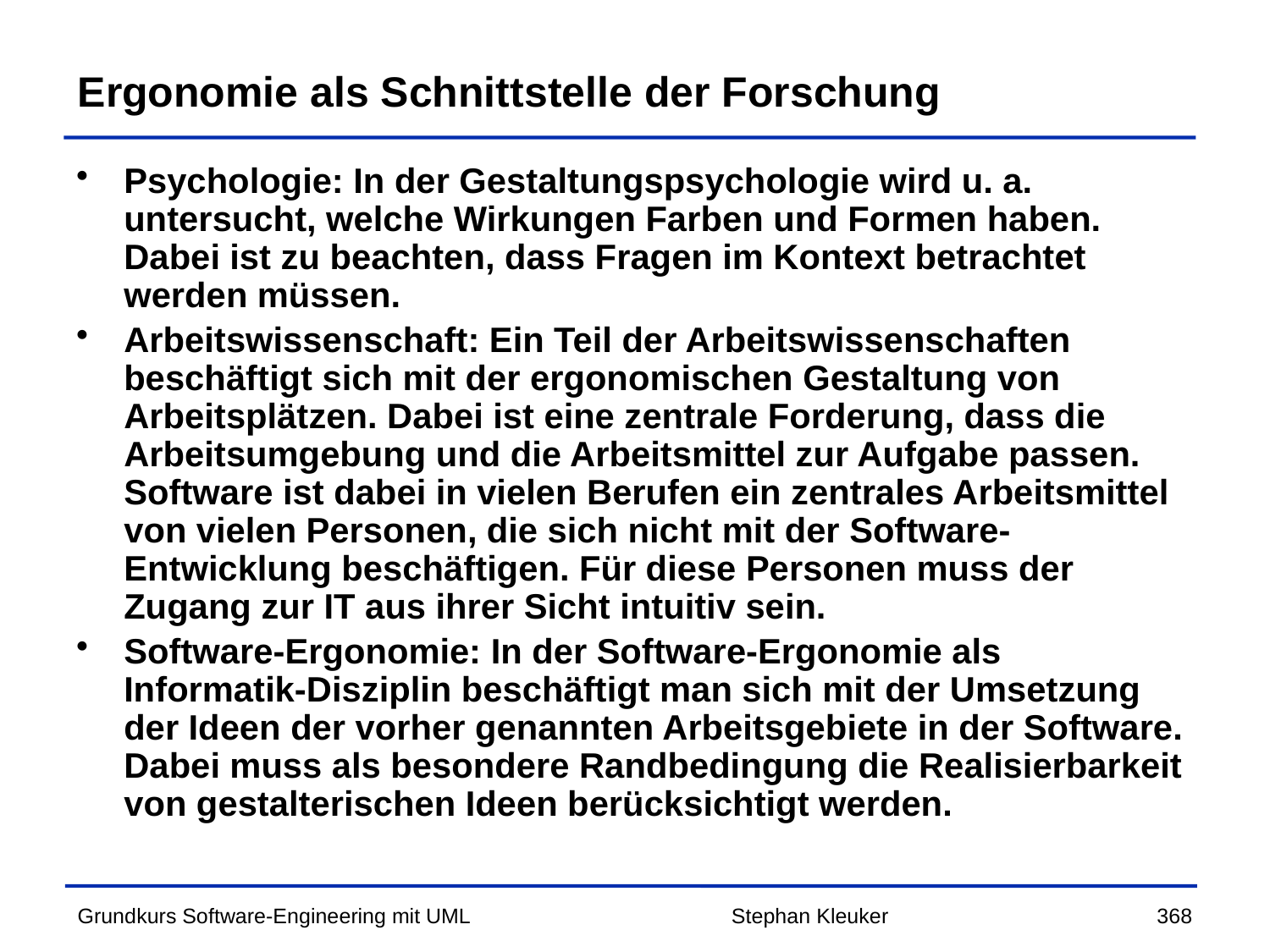

# Ergonomie als Schnittstelle der Forschung
Psychologie: In der Gestaltungspsychologie wird u. a. untersucht, welche Wirkungen Farben und Formen haben. Dabei ist zu beachten, dass Fragen im Kontext betrachtet werden müssen.
Arbeitswissenschaft: Ein Teil der Arbeitswissenschaften beschäftigt sich mit der ergonomischen Gestaltung von Arbeitsplätzen. Dabei ist eine zentrale Forderung, dass die Arbeitsumgebung und die Arbeitsmittel zur Aufgabe passen. Software ist dabei in vielen Berufen ein zentrales Arbeitsmittel von vielen Personen, die sich nicht mit der Software-Entwicklung beschäftigen. Für diese Personen muss der Zugang zur IT aus ihrer Sicht intuitiv sein.
Software-Ergonomie: In der Software-Ergonomie als Informatik-Disziplin beschäftigt man sich mit der Umsetzung der Ideen der vorher genannten Arbeitsgebiete in der Software. Dabei muss als besondere Randbedingung die Realisierbarkeit von gestalterischen Ideen berücksichtigt werden.
Stephan Kleuker